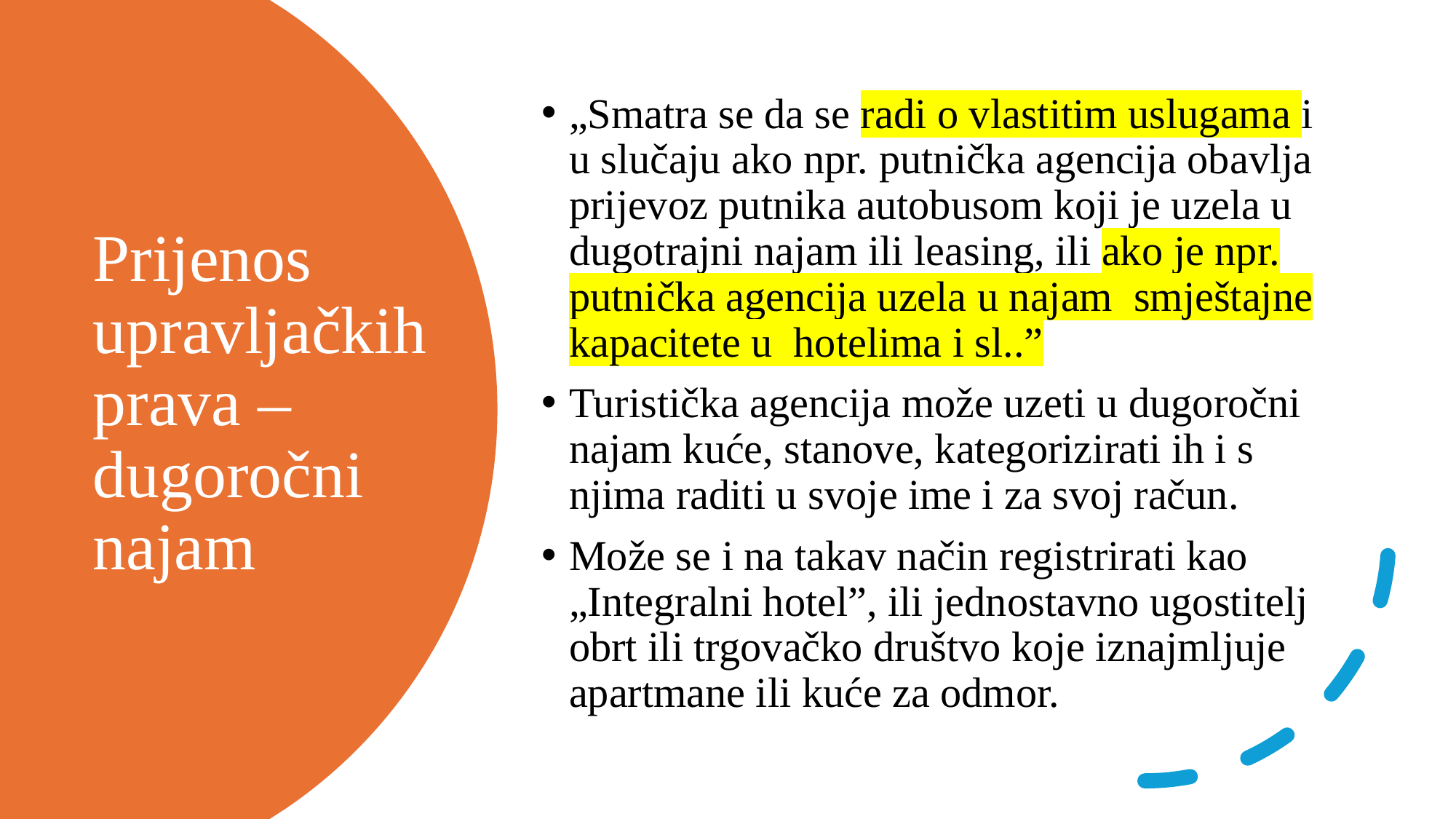

„Smatra se da se radi o vlastitim uslugama i u slučaju ako npr. putnička agencija obavlja prijevoz putnika autobusom koji je uzela u dugotrajni najam ili leasing, ili ako je npr. putnička agencija uzela u najam  smještajne kapacitete u  hotelima i sl..”
Turistička agencija može uzeti u dugoročni najam kuće, stanove, kategorizirati ih i s njima raditi u svoje ime i za svoj račun.
Može se i na takav način registrirati kao „Integralni hotel”, ili jednostavno ugostitelj obrt ili trgovačko društvo koje iznajmljuje apartmane ili kuće za odmor.
# Prijenos upravljačkih prava – dugoročni najam